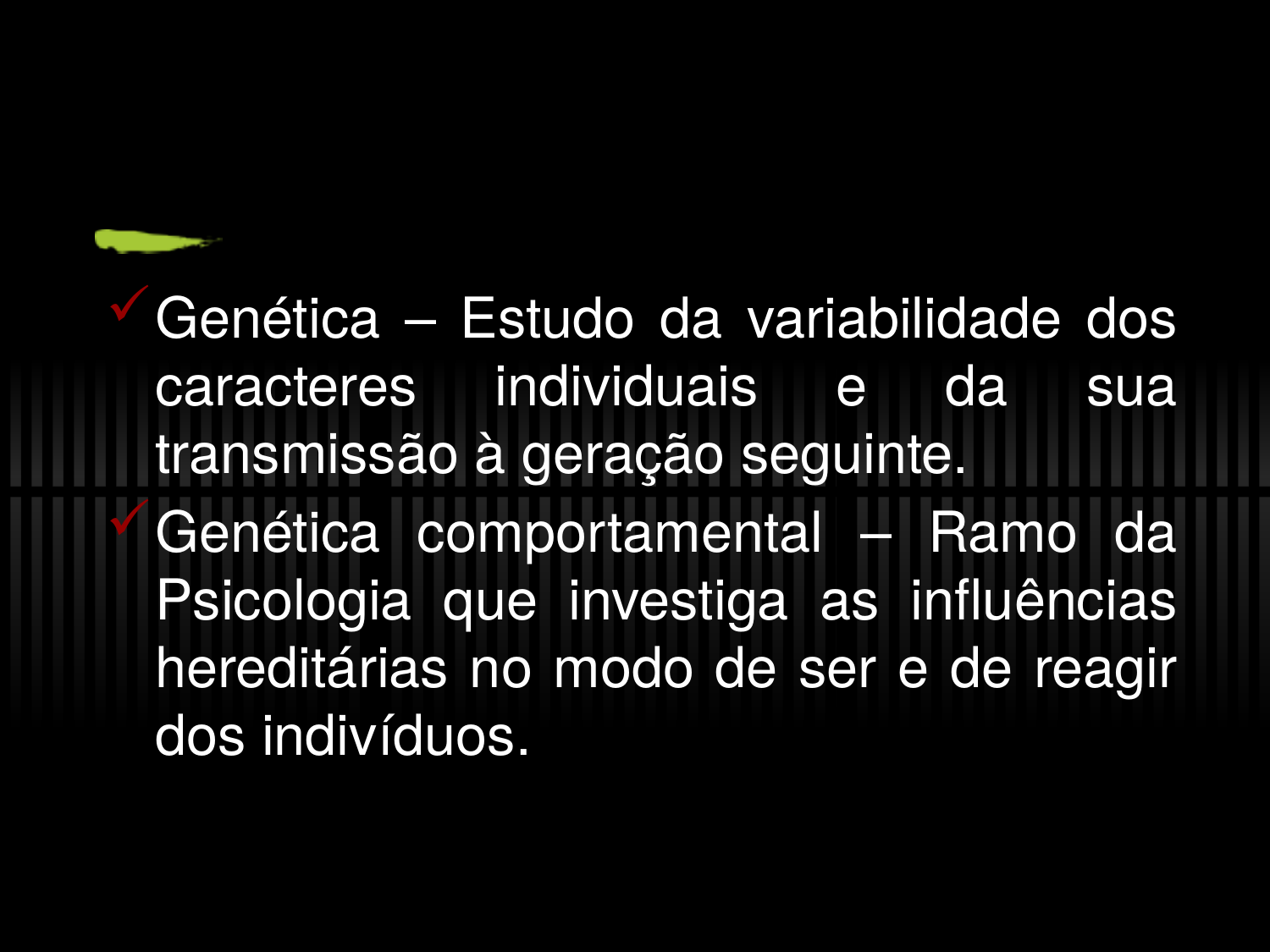

Genética – Estudo da variabilidade dos caracteres individuais e da sua transmissão à geração seguinte.
Genética comportamental – Ramo da Psicologia que investiga as influências hereditárias no modo de ser e de reagir dos indivíduos.